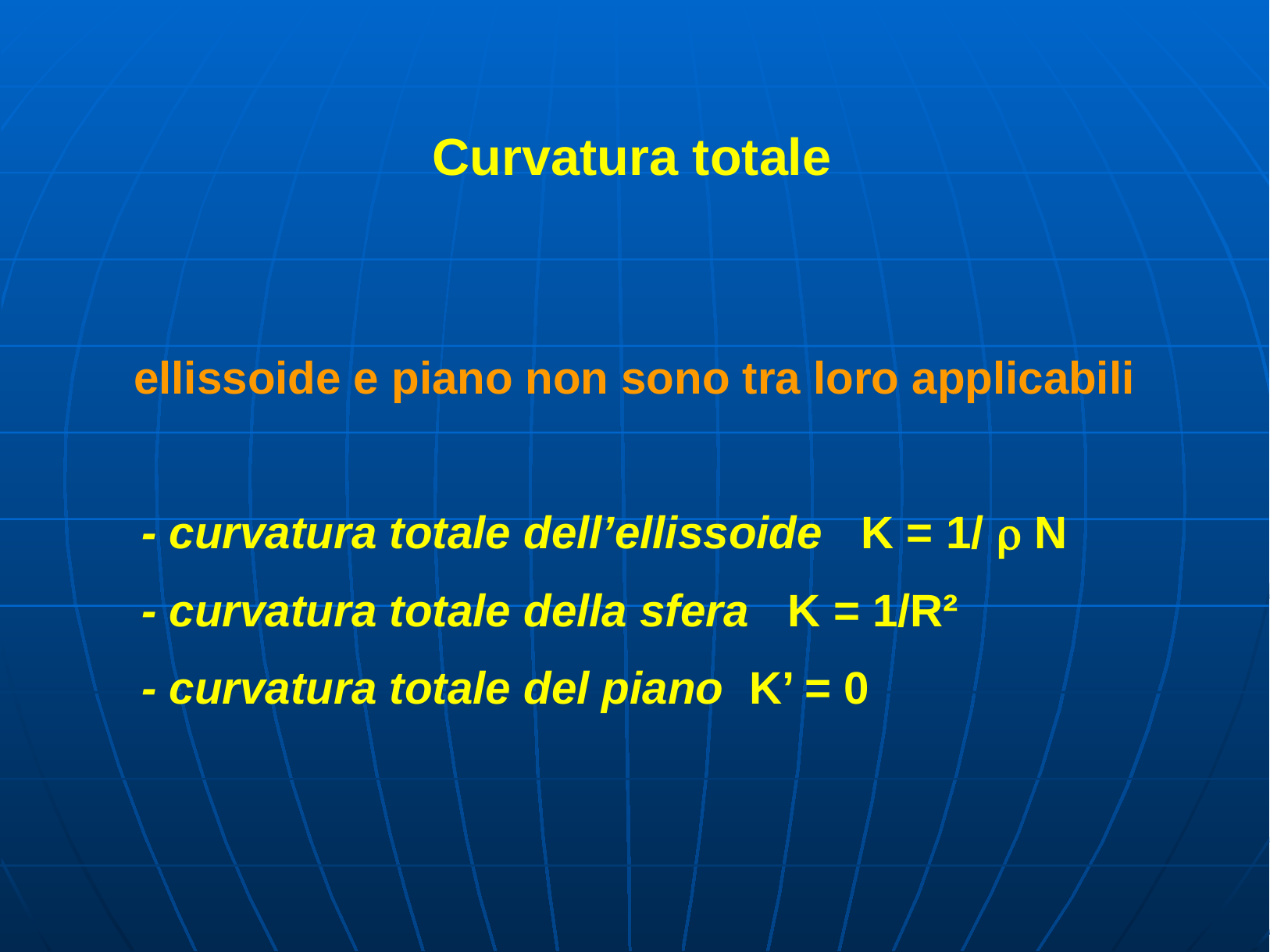

Curvatura totale
ellissoide e piano non sono tra loro applicabili

 - curvatura totale dell’ellissoide   K = 1/ ρ N
 - curvatura totale della sfera   K = 1/R²
 - curvatura totale del piano  K’ = 0